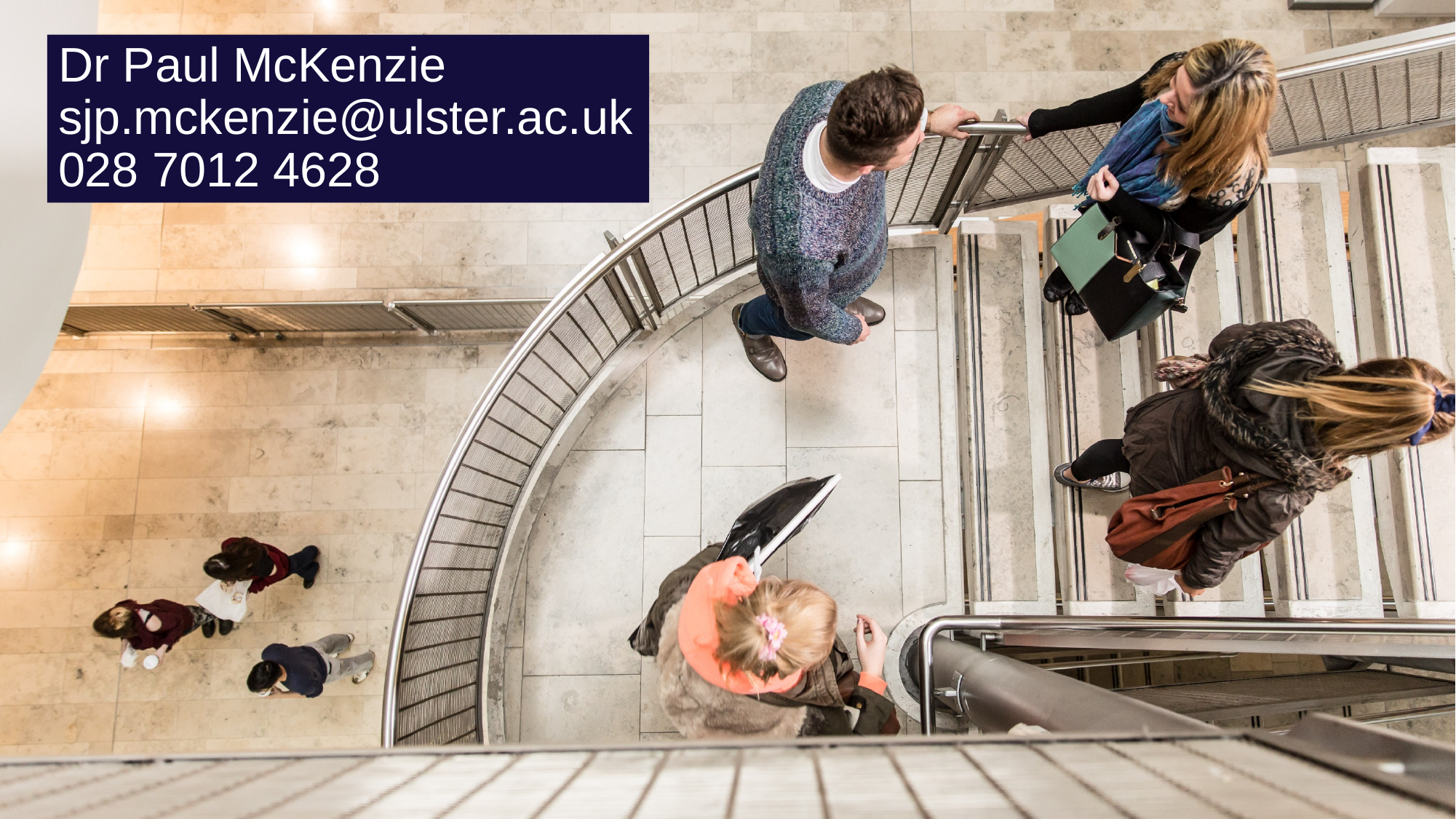

# Dr Paul McKenzie sjp.mckenzie@ulster.ac.uk 028 7012 4628